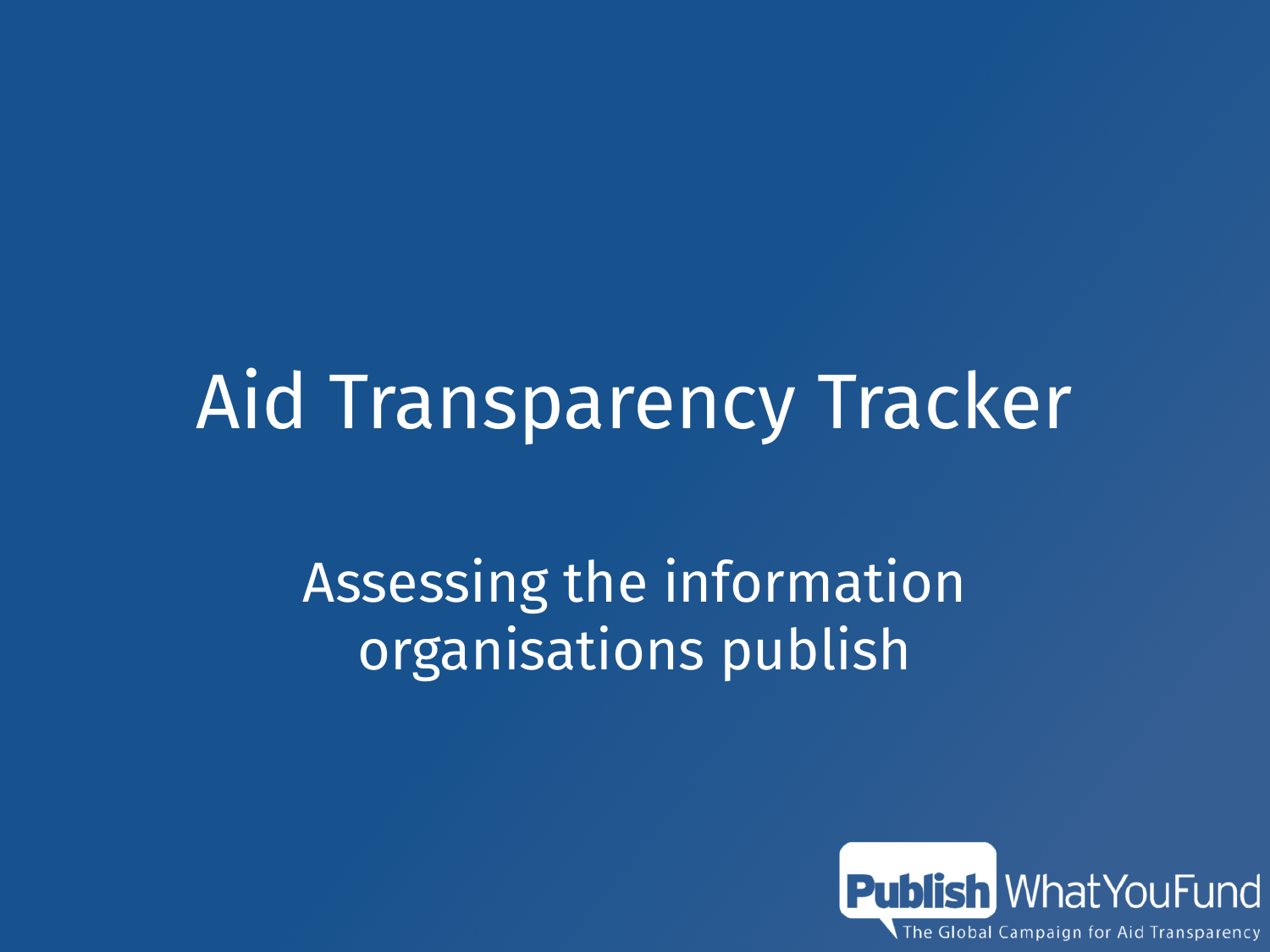

# Aid Transparency Tracker
Assessing the information organisations publish